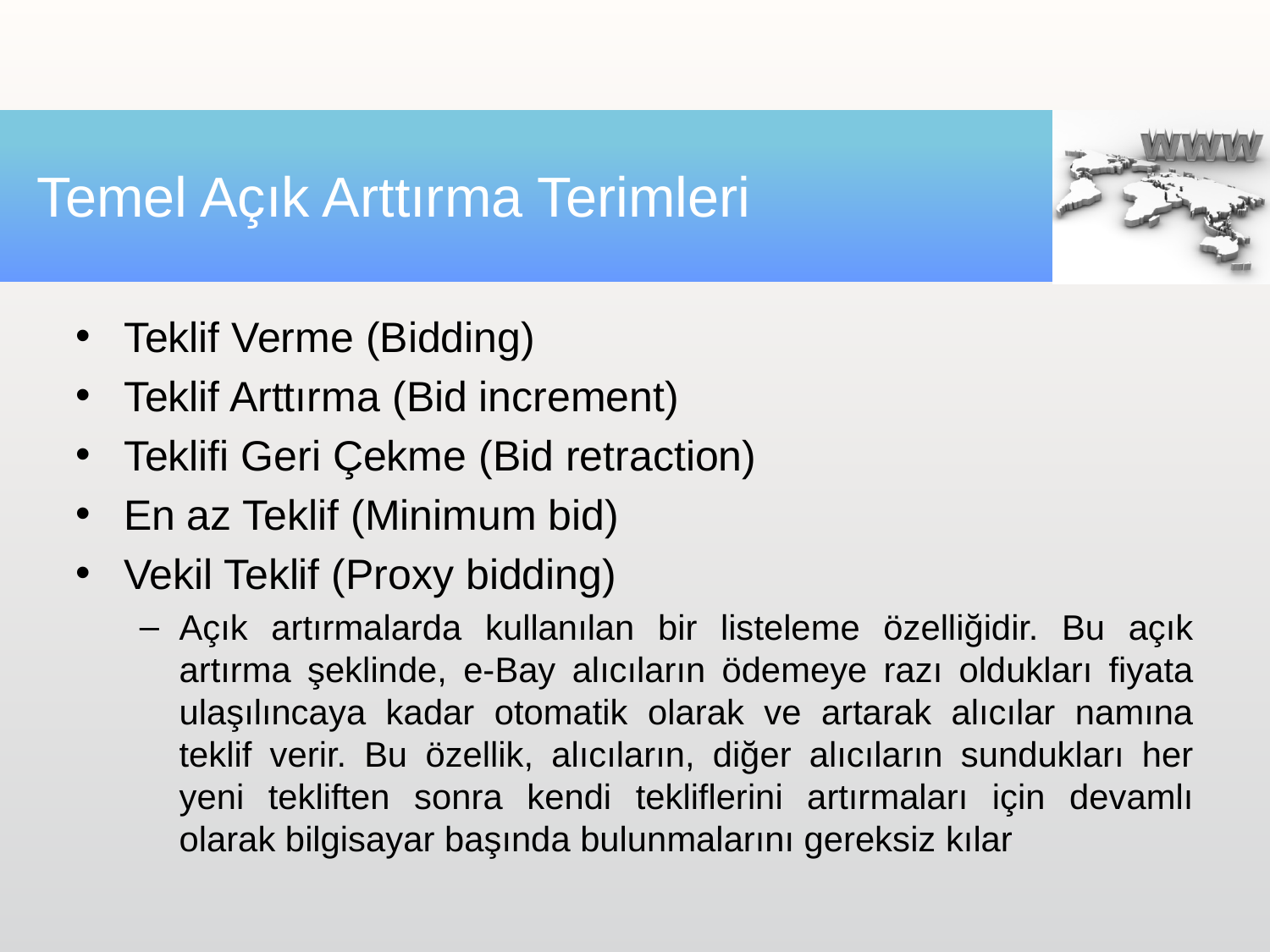

# Temel Açık Arttırma Terimleri
Teklif Verme (Bidding)
Teklif Arttırma (Bid increment)
Teklifi Geri Çekme (Bid retraction)
En az Teklif (Minimum bid)
Vekil Teklif (Proxy bidding)
Açık artırmalarda kullanılan bir listeleme özelliğidir. Bu açık artırma şeklinde, e-Bay alıcıların ödemeye razı oldukları fiyata ulaşılıncaya kadar otomatik olarak ve artarak alıcılar namına teklif verir. Bu özellik, alıcıların, diğer alıcıların sundukları her yeni tekliften sonra kendi tekliflerini artırmaları için devamlı olarak bilgisayar başında bulunmalarını gereksiz kılar